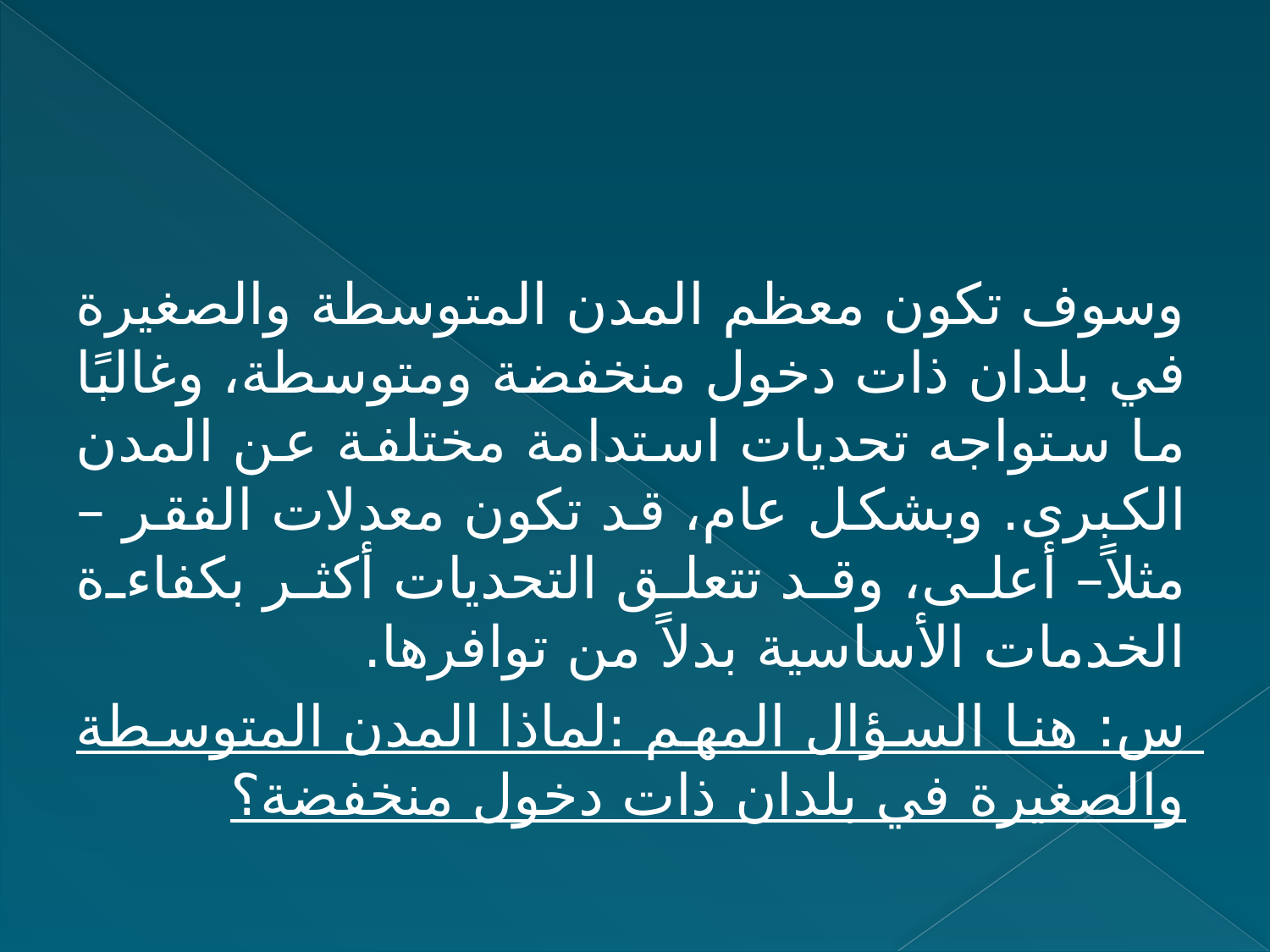

وسوف تكون معظم المدن المتوسطة والصغيرة في بلدان ذات دخول منخفضة ومتوسطة، وغالبًا ما ستواجه تحديات استدامة مختلفة عن المدن الكبرى. وبشكل عام، قد تكون معدلات الفقر –مثلاً– أعلى، وقد تتعلق التحديات أكثر بكفاءة الخدمات الأساسية بدلاً من توافرها.
س: هنا السؤال المهم :لماذا المدن المتوسطة والصغيرة في بلدان ذات دخول منخفضة؟